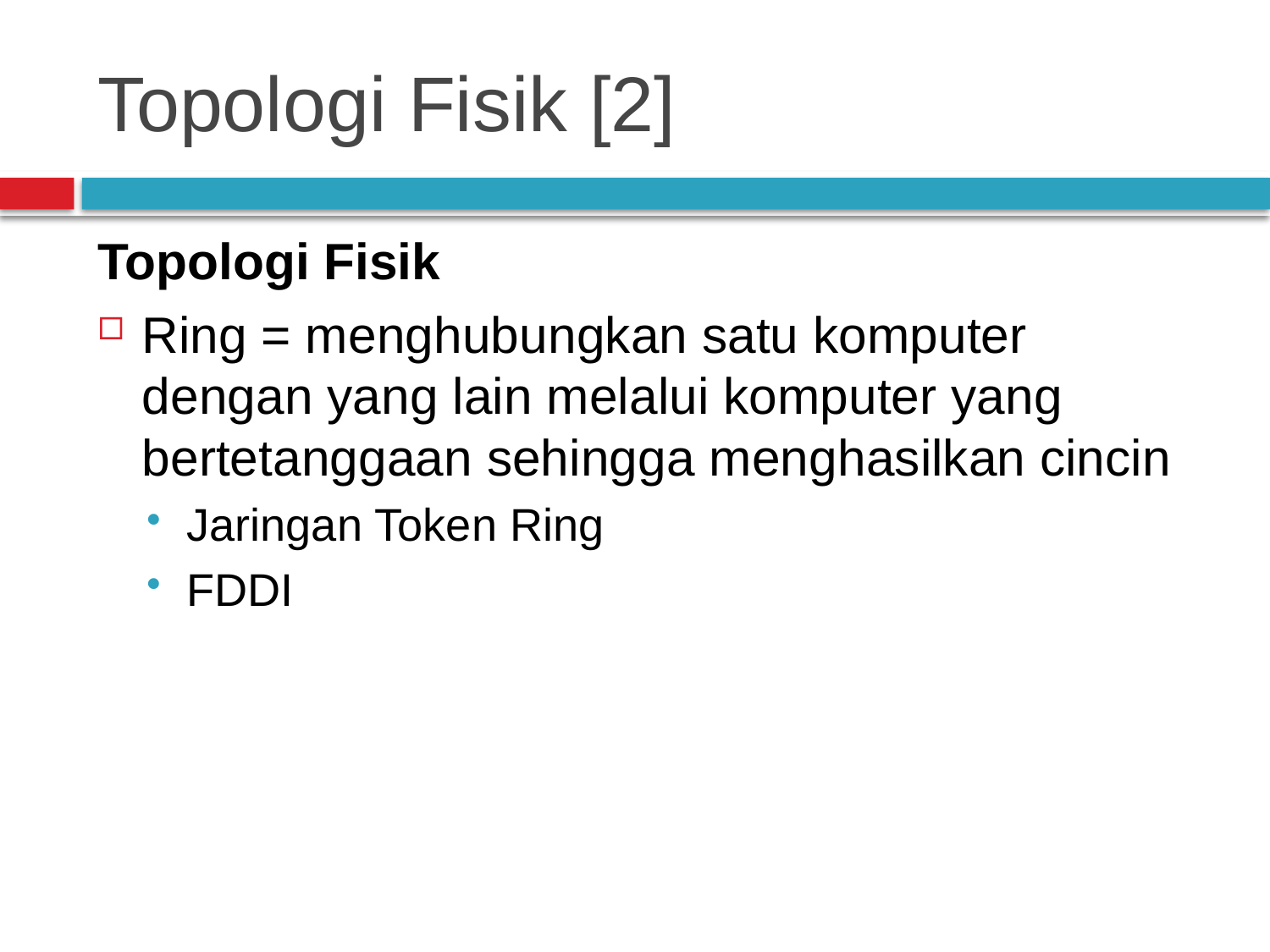

# Topologi Fisik [2]
Topologi Fisik
Ring = menghubungkan satu komputer dengan yang lain melalui komputer yang bertetanggaan sehingga menghasilkan cincin
Jaringan Token Ring
FDDI